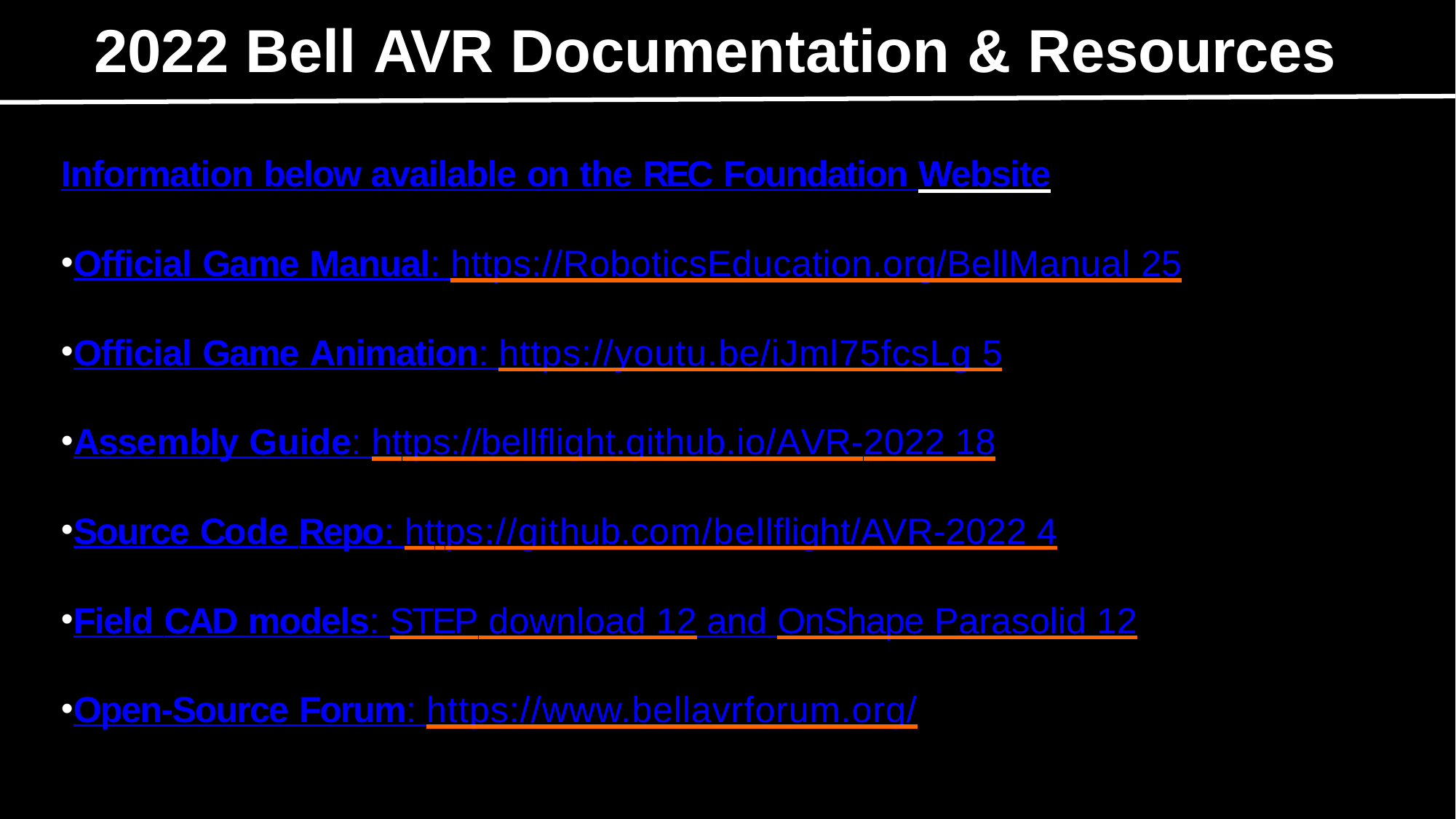

# 2022 Bell AVR Documentation & Resources

Information below available on the REC Foundation Website

Official Game Manual: https://RoboticsEducation.org/BellManual 25

Official Game Animation: https://youtu.be/iJml75fcsLg 5

Assembly Guide: https://bellflight.github.io/AVR-2022 18

Source Code Repo: https://github.com/bellflight/AVR-2022 4

Field CAD models: STEP download 12 and OnShape Parasolid 12

Open-Source Forum: https://www.bellavrforum.org/